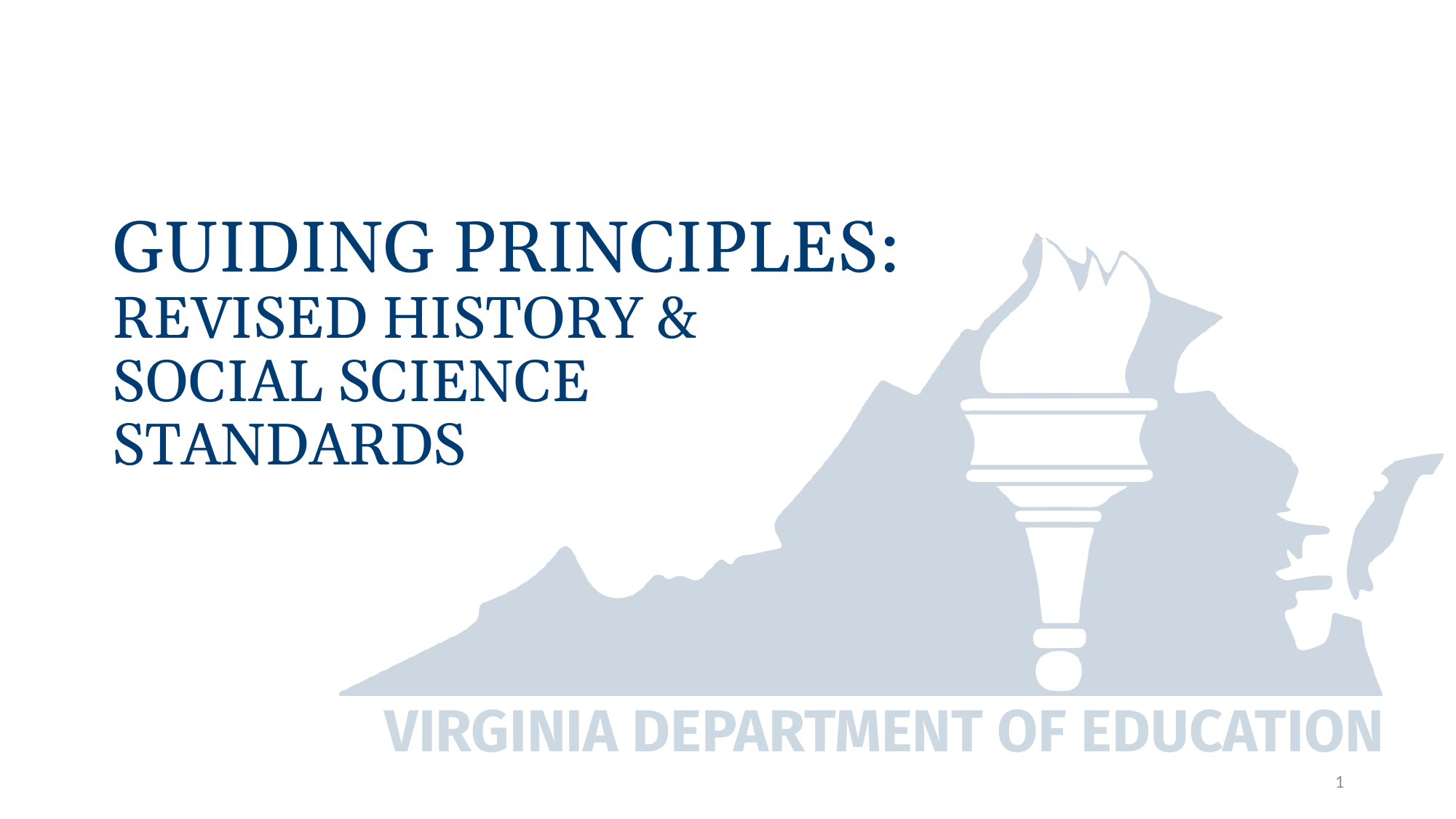

# Guiding Principles: Revised History & Social Science Standards
1